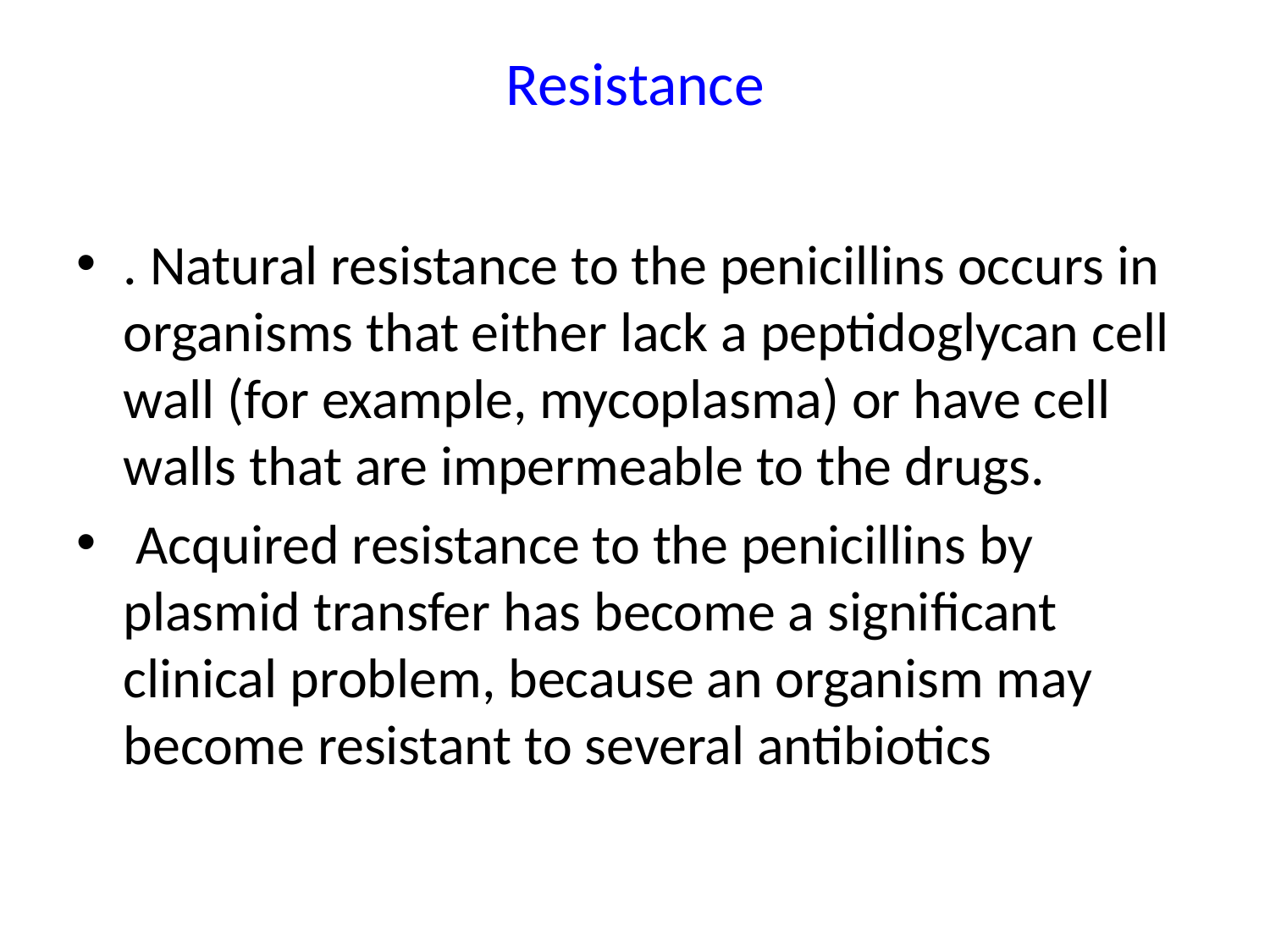

# Resistance
. Natural resistance to the penicillins occurs in organisms that either lack a peptidoglycan cell wall (for example, mycoplasma) or have cell walls that are impermeable to the drugs.
 Acquired resistance to the penicillins by plasmid transfer has become a significant clinical problem, because an organism may become resistant to several antibiotics